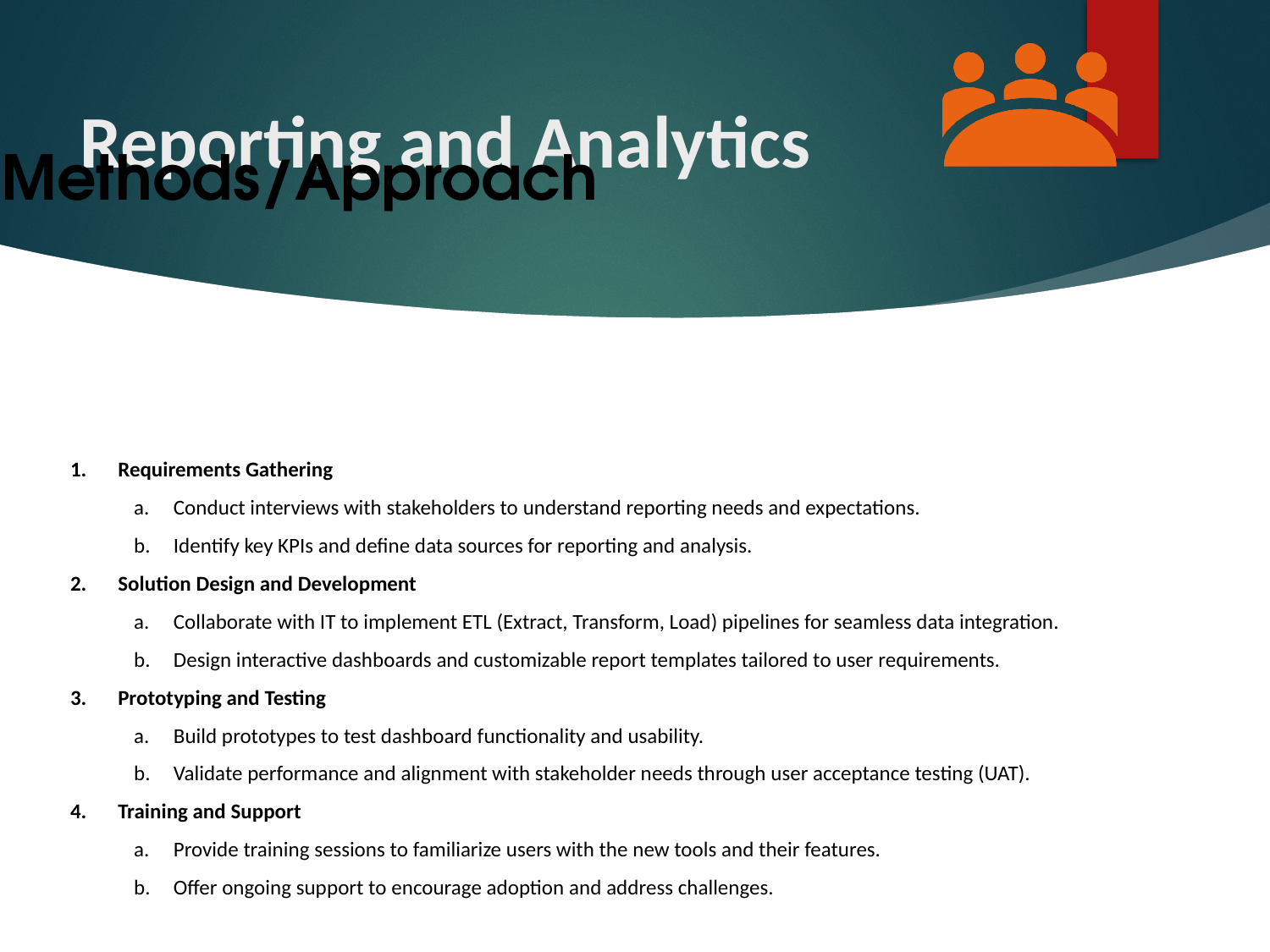

15
# Reporting and Analytics

Methods/Approach

Requirements Gathering
Conduct interviews with stakeholders to understand reporting needs and expectations.
Identify key KPIs and define data sources for reporting and analysis.
Solution Design and Development
Collaborate with IT to implement ETL (Extract, Transform, Load) pipelines for seamless data integration.
Design interactive dashboards and customizable report templates tailored to user requirements.
Prototyping and Testing
Build prototypes to test dashboard functionality and usability.
Validate performance and alignment with stakeholder needs through user acceptance testing (UAT).
Training and Support
Provide training sessions to familiarize users with the new tools and their features.
Offer ongoing support to encourage adoption and address challenges.